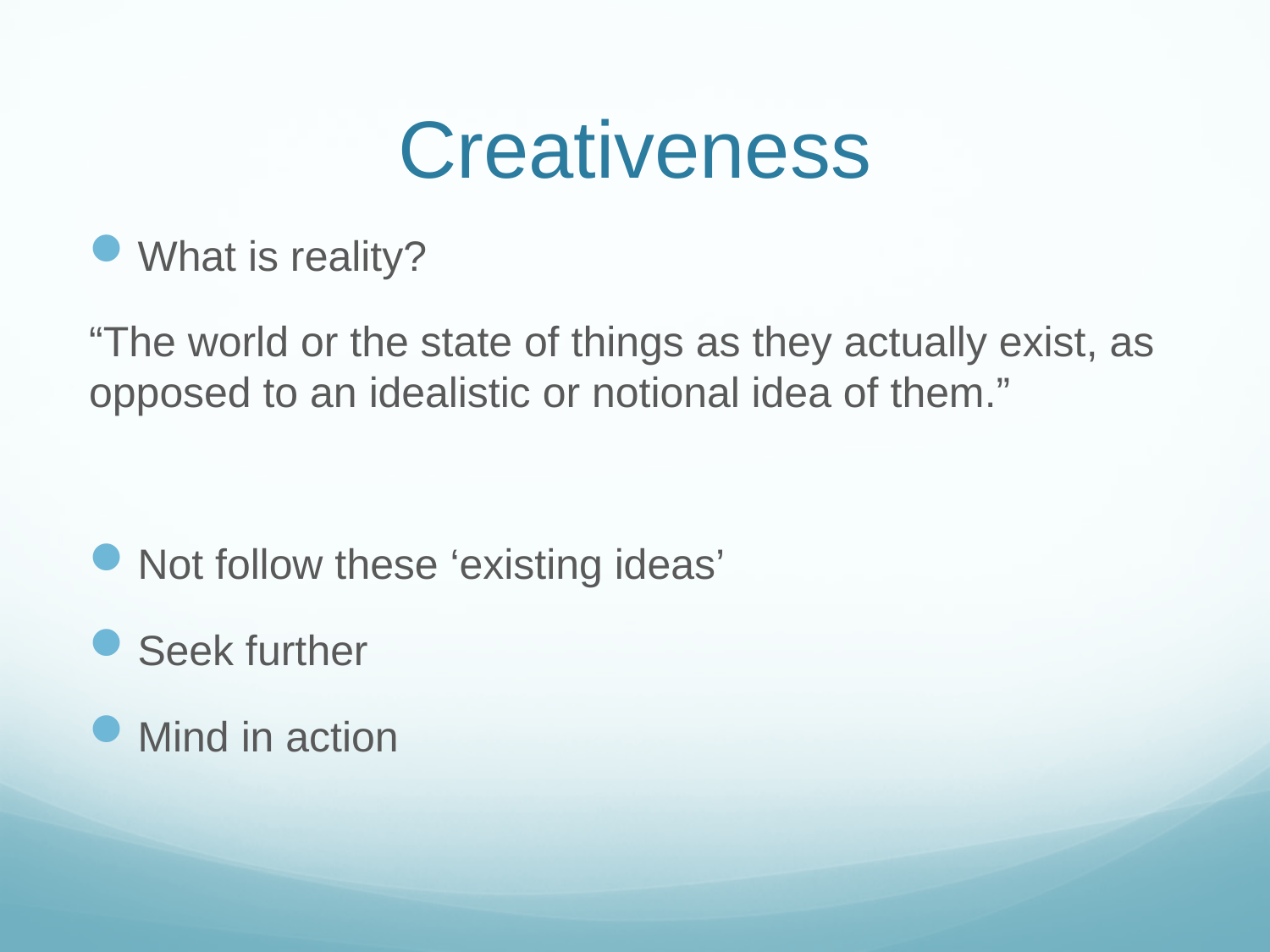

# Creativeness
What is reality?
“The world or the state of things as they actually exist, as opposed to an idealistic or notional idea of them.”

Not follow these ‘existing ideas’
Seek further
Mind in action